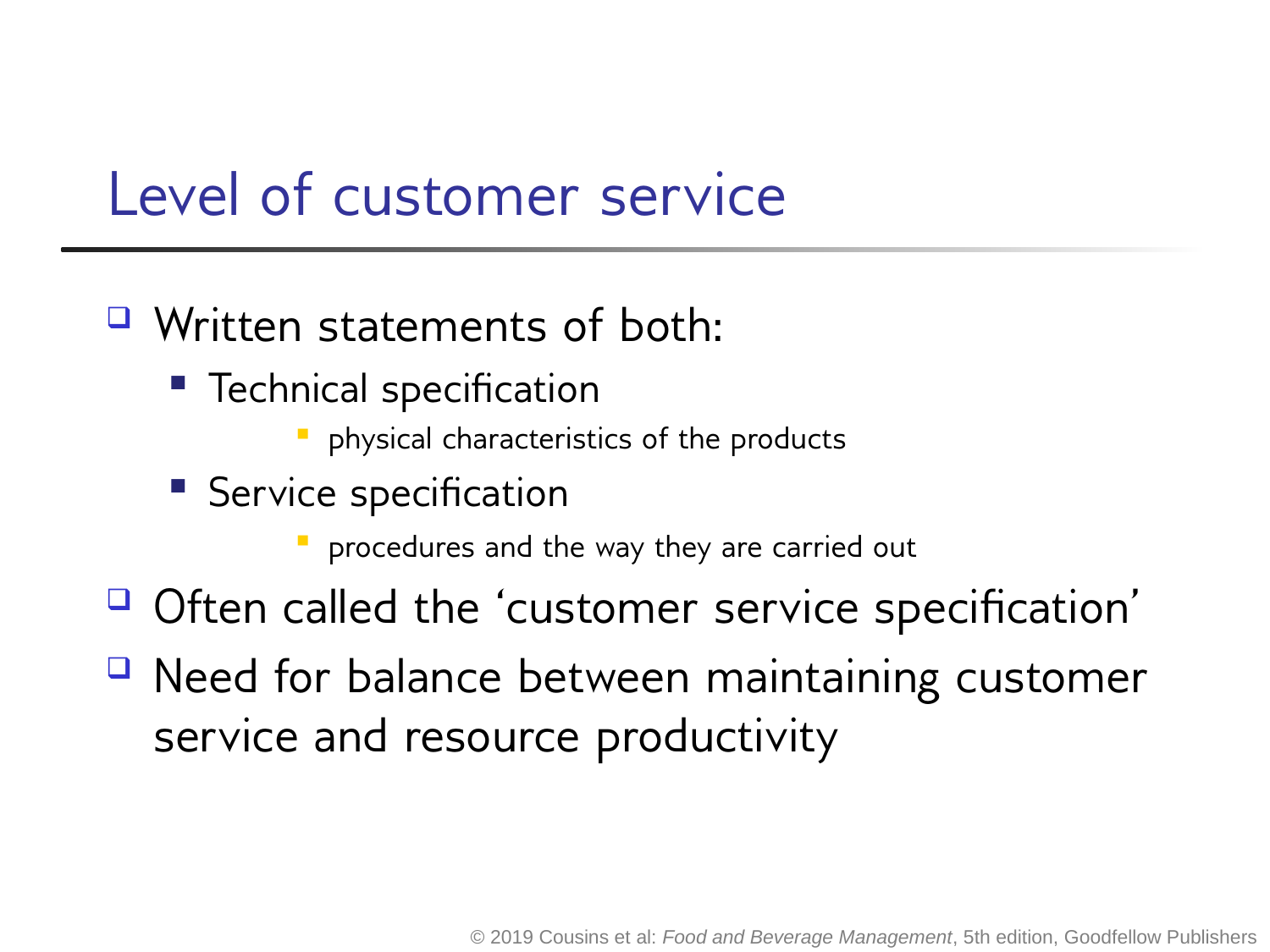

# Level of customer service
Written statements of both:
Technical specification
physical characteristics of the products
Service specification
procedures and the way they are carried out
Often called the ‘customer service specification’
Need for balance between maintaining customer service and resource productivity